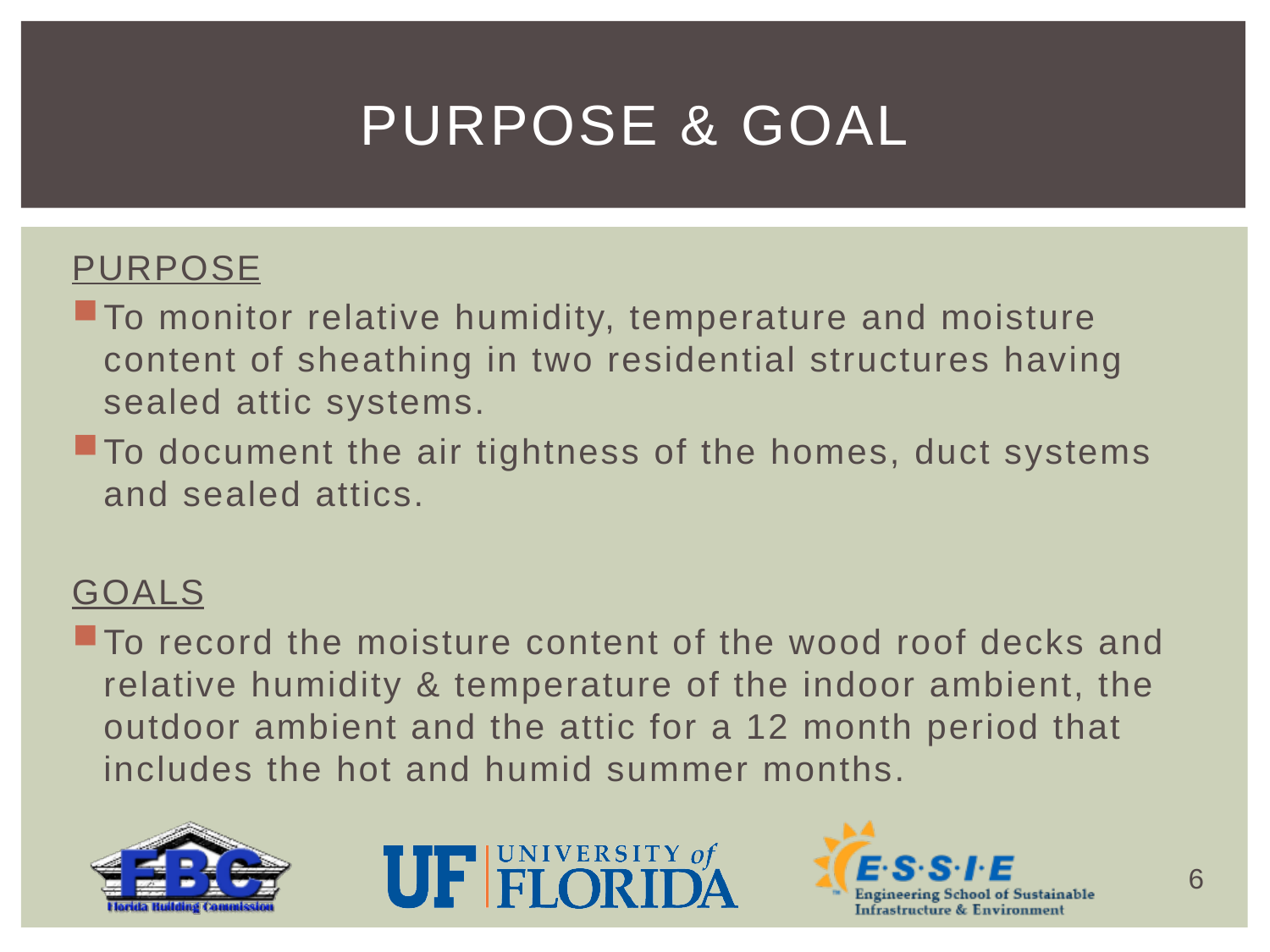

# Purpose & goal
PURPOSE
To monitor relative humidity, temperature and moisture content of sheathing in two residential structures having sealed attic systems.
To document the air tightness of the homes, duct systems and sealed attics.

GOALS
To record the moisture content of the wood roof decks and relative humidity & temperature of the indoor ambient, the outdoor ambient and the attic for a 12 month period that includes the hot and humid summer months.